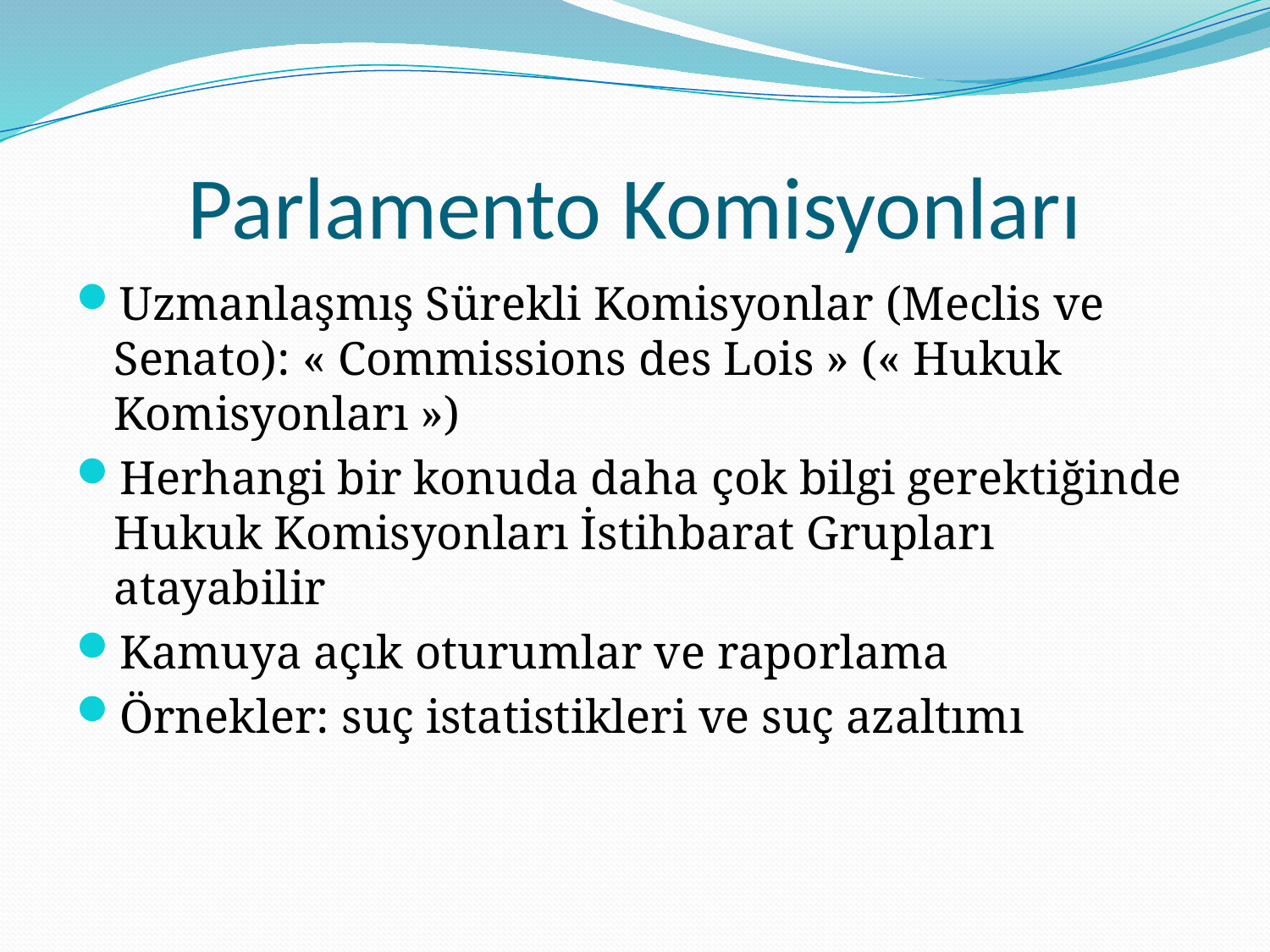

# Parlamento Komisyonları
Uzmanlaşmış Sürekli Komisyonlar (Meclis ve Senato): « Commissions des Lois » (« Hukuk Komisyonları »)
Herhangi bir konuda daha çok bilgi gerektiğinde Hukuk Komisyonları İstihbarat Grupları atayabilir
Kamuya açık oturumlar ve raporlama
Örnekler: suç istatistikleri ve suç azaltımı